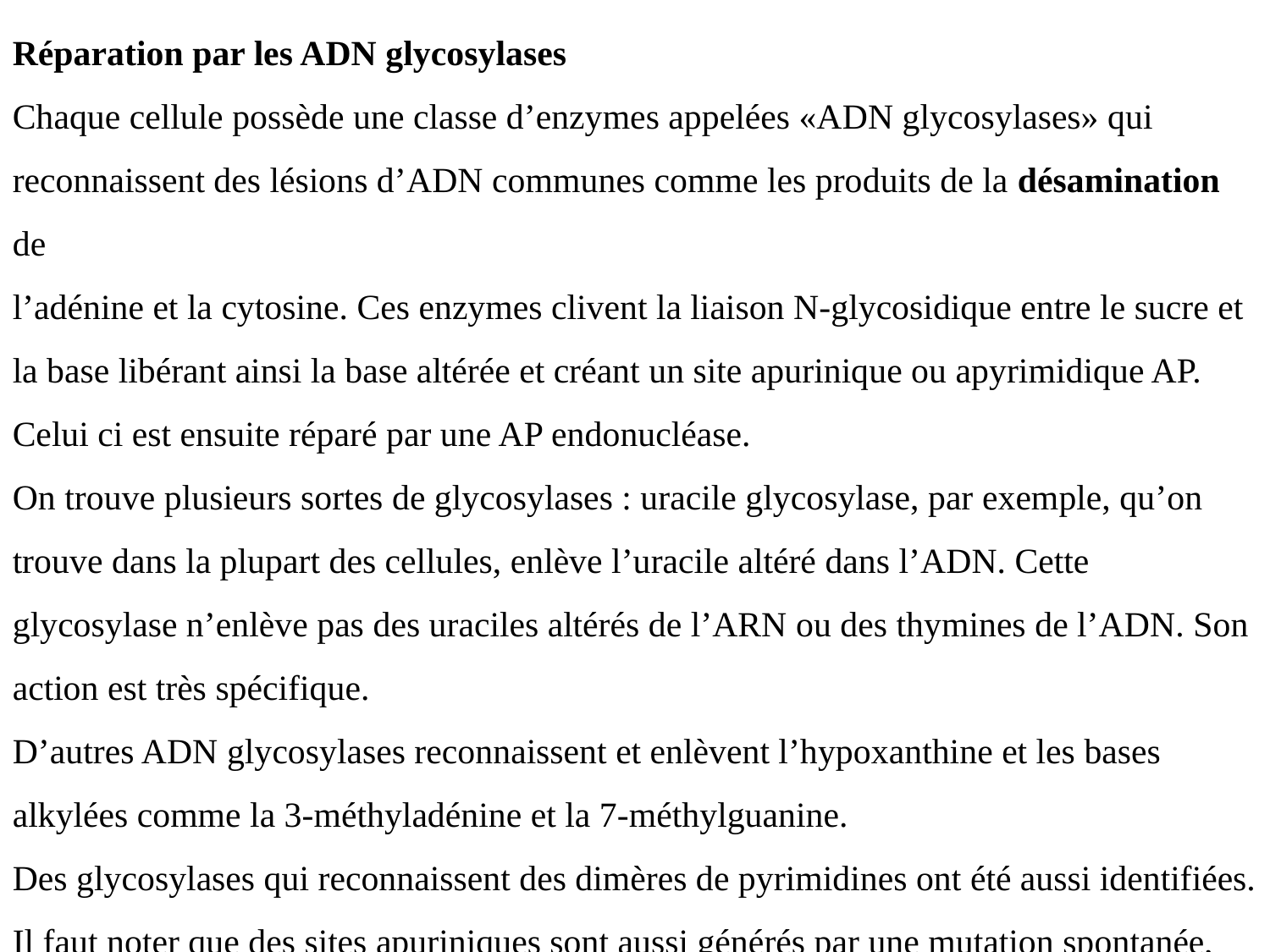

Réparation par les ADN glycosylases
Chaque cellule possède une classe d’enzymes appelées «ADN glycosylases» qui
reconnaissent des lésions d’ADN communes comme les produits de la désamination de
l’adénine et la cytosine. Ces enzymes clivent la liaison N-glycosidique entre le sucre et la base libérant ainsi la base altérée et créant un site apurinique ou apyrimidique AP.
Celui ci est ensuite réparé par une AP endonucléase.
On trouve plusieurs sortes de glycosylases : uracile glycosylase, par exemple, qu’on trouve dans la plupart des cellules, enlève l’uracile altéré dans l’ADN. Cette glycosylase n’enlève pas des uraciles altérés de l’ARN ou des thymines de l’ADN. Son action est très spécifique.
D’autres ADN glycosylases reconnaissent et enlèvent l’hypoxanthine et les bases alkylées comme la 3-méthyladénine et la 7-méthylguanine.
Des glycosylases qui reconnaissent des dimères de pyrimidines ont été aussi identifiées.
Il faut noter que des sites apuriniques sont aussi générés par une mutation spontanée, une hydrolyse lente des liaisons N-glycosyle.